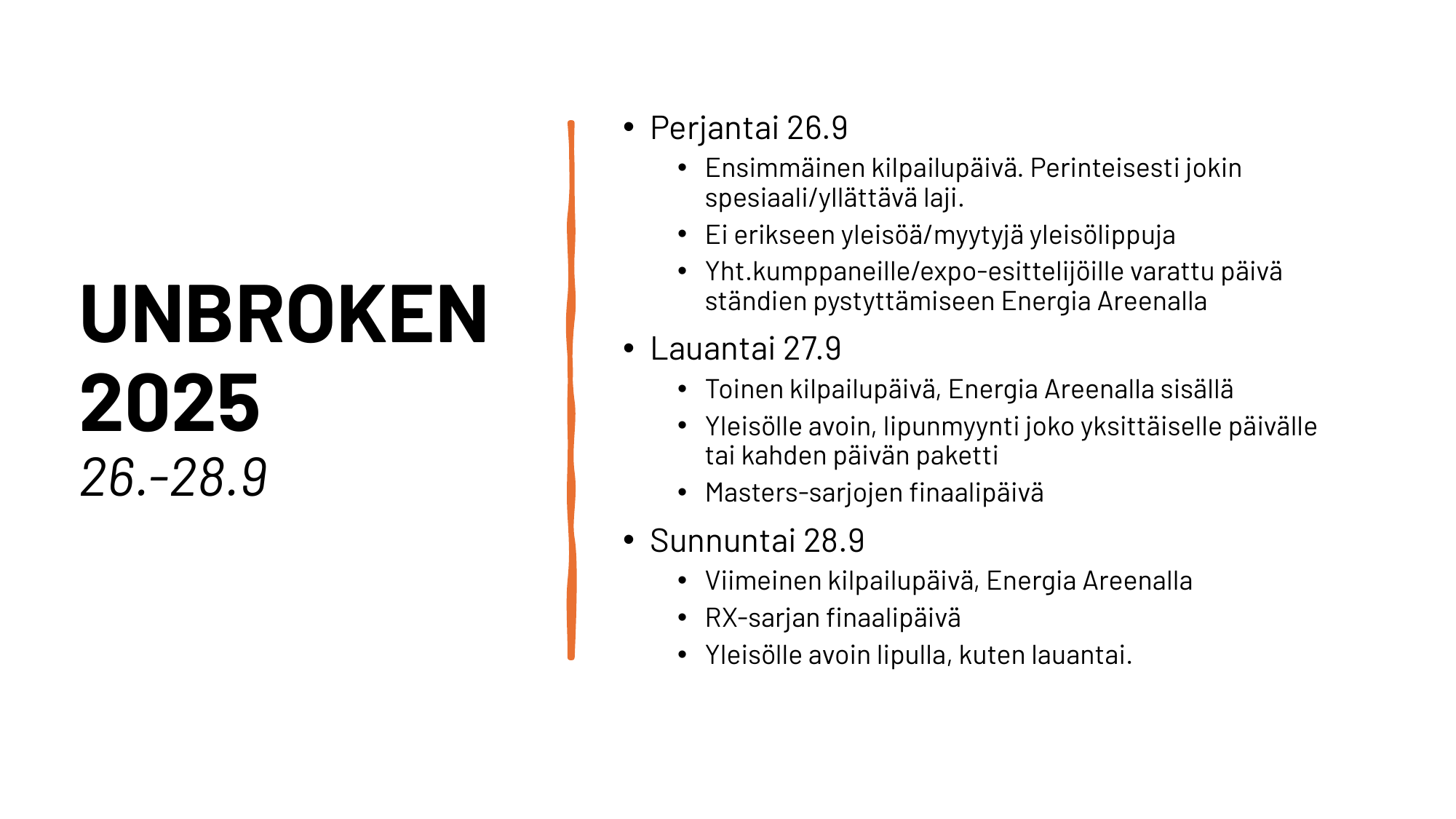

# UNBROKEN 2025 26.-28.9
Perjantai 26.9
Ensimmäinen kilpailupäivä. Perinteisesti jokin spesiaali/yllättävä laji.
Ei erikseen yleisöä/myytyjä yleisölippuja
Yht.kumppaneille/expo-esittelijöille varattu päivä ständien pystyttämiseen Energia Areenalla
Lauantai 27.9
Toinen kilpailupäivä, Energia Areenalla sisällä
Yleisölle avoin, lipunmyynti joko yksittäiselle päivälle tai kahden päivän paketti
Masters-sarjojen finaalipäivä
Sunnuntai 28.9
Viimeinen kilpailupäivä, Energia Areenalla
RX-sarjan finaalipäivä
Yleisölle avoin lipulla, kuten lauantai.